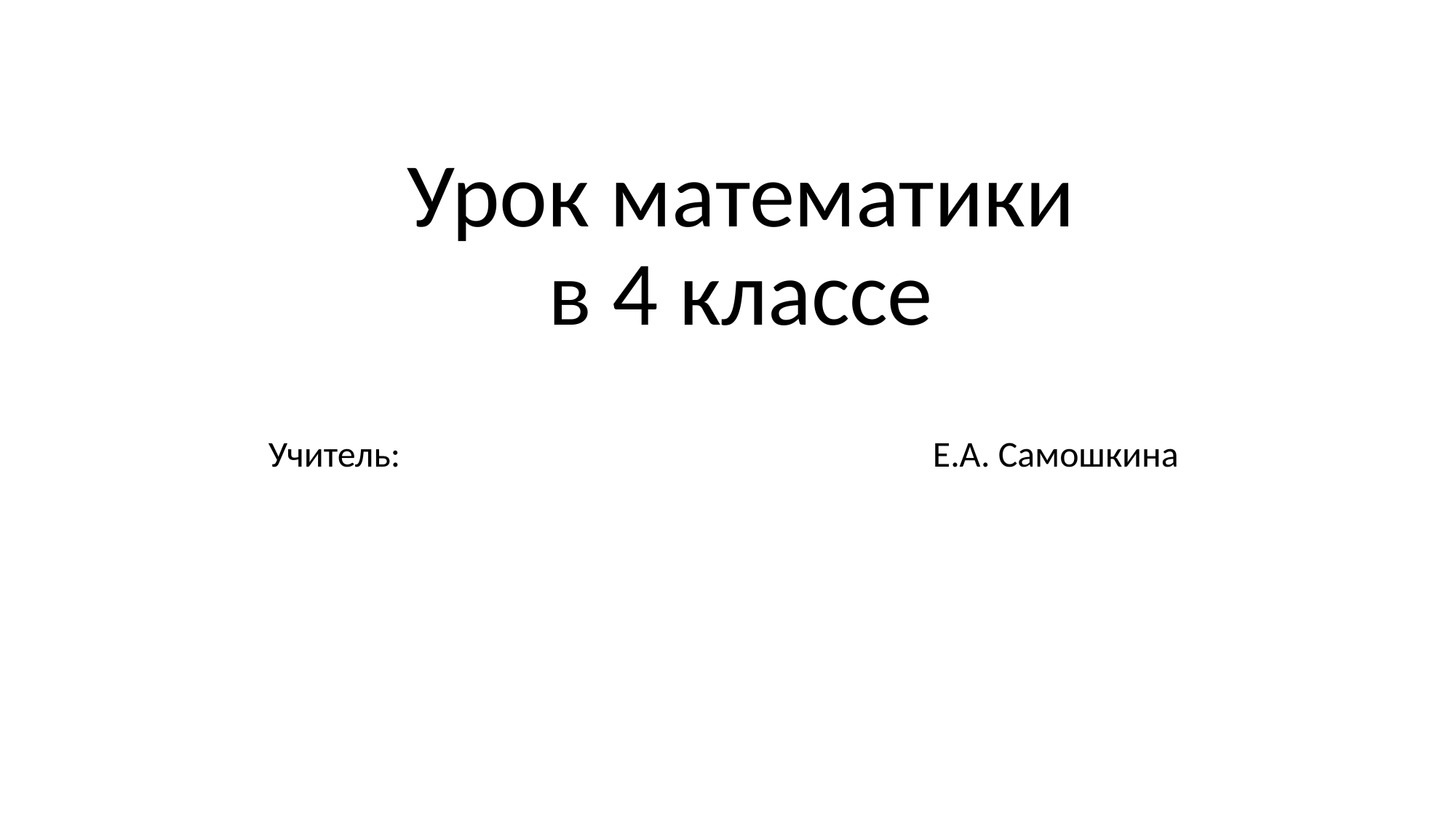

# Урок математики в 4 классе
Учитель:                                                                 Е.А. Самошкина